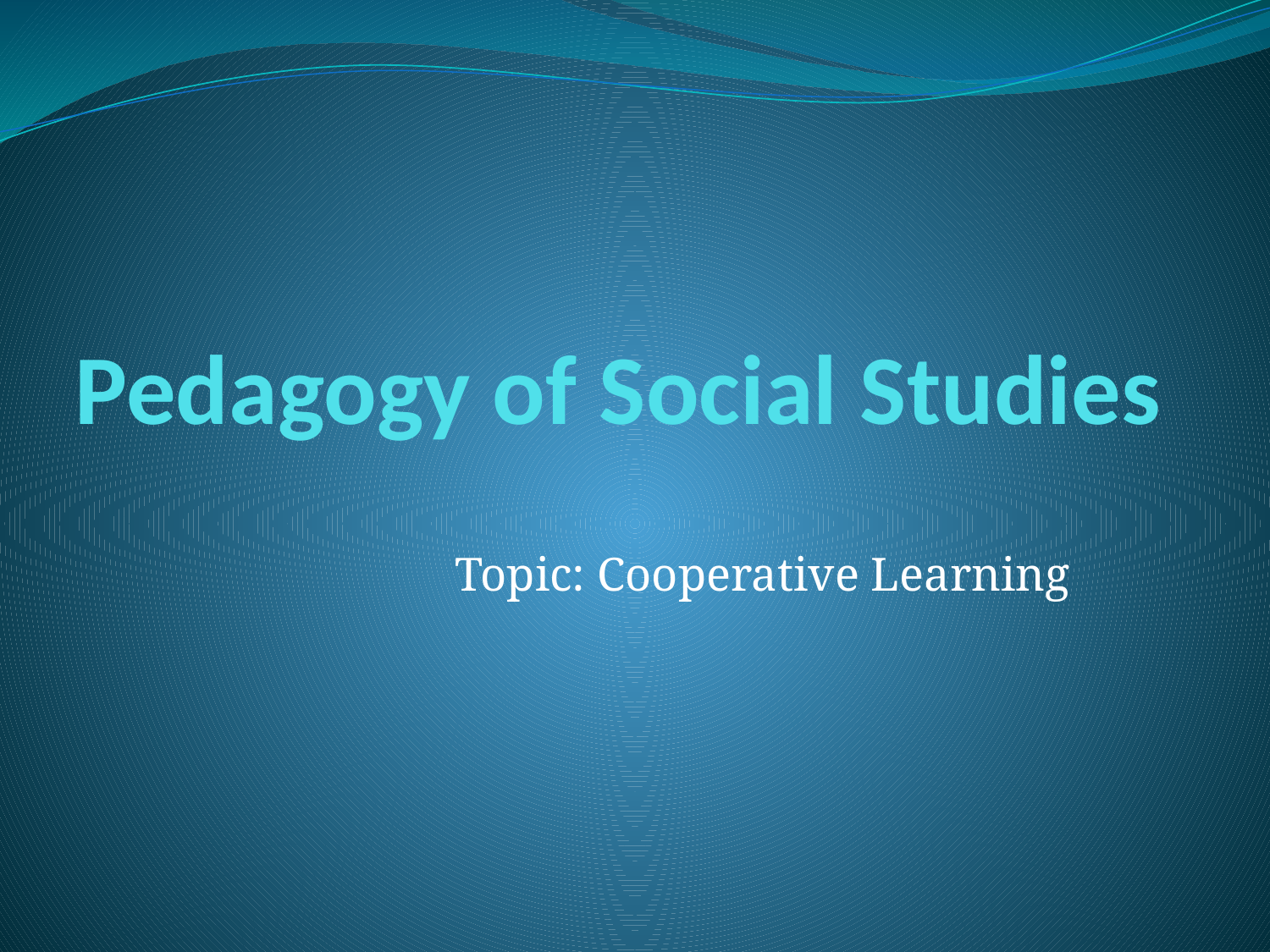

# Pedagogy of Social Studies
Topic: Cooperative Learning